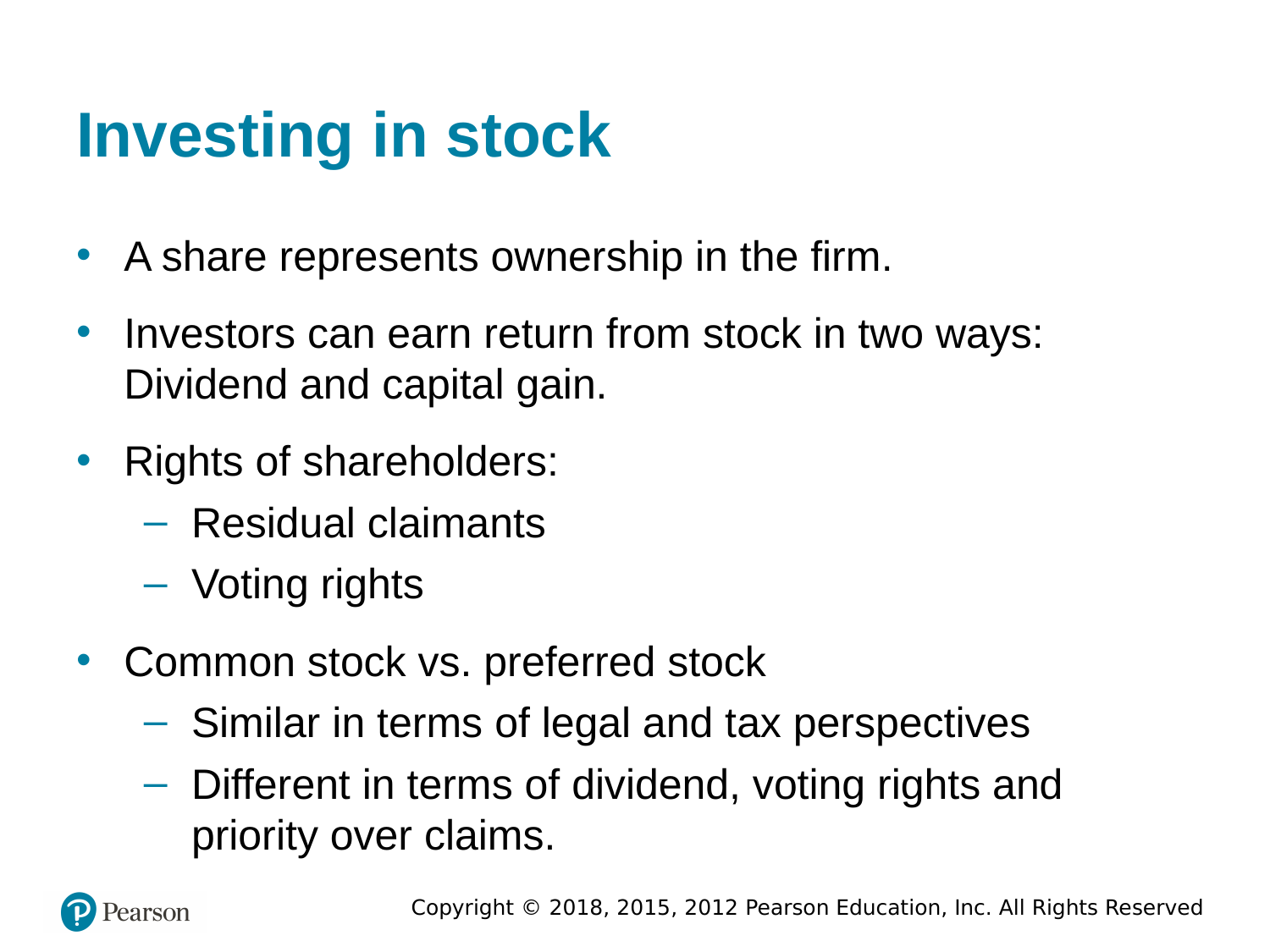

# Investing in stock
A share represents ownership in the firm.
Investors can earn return from stock in two ways: Dividend and capital gain.
Rights of shareholders:
Residual claimants
Voting rights
Common stock vs. preferred stock
Similar in terms of legal and tax perspectives
Different in terms of dividend, voting rights and priority over claims.